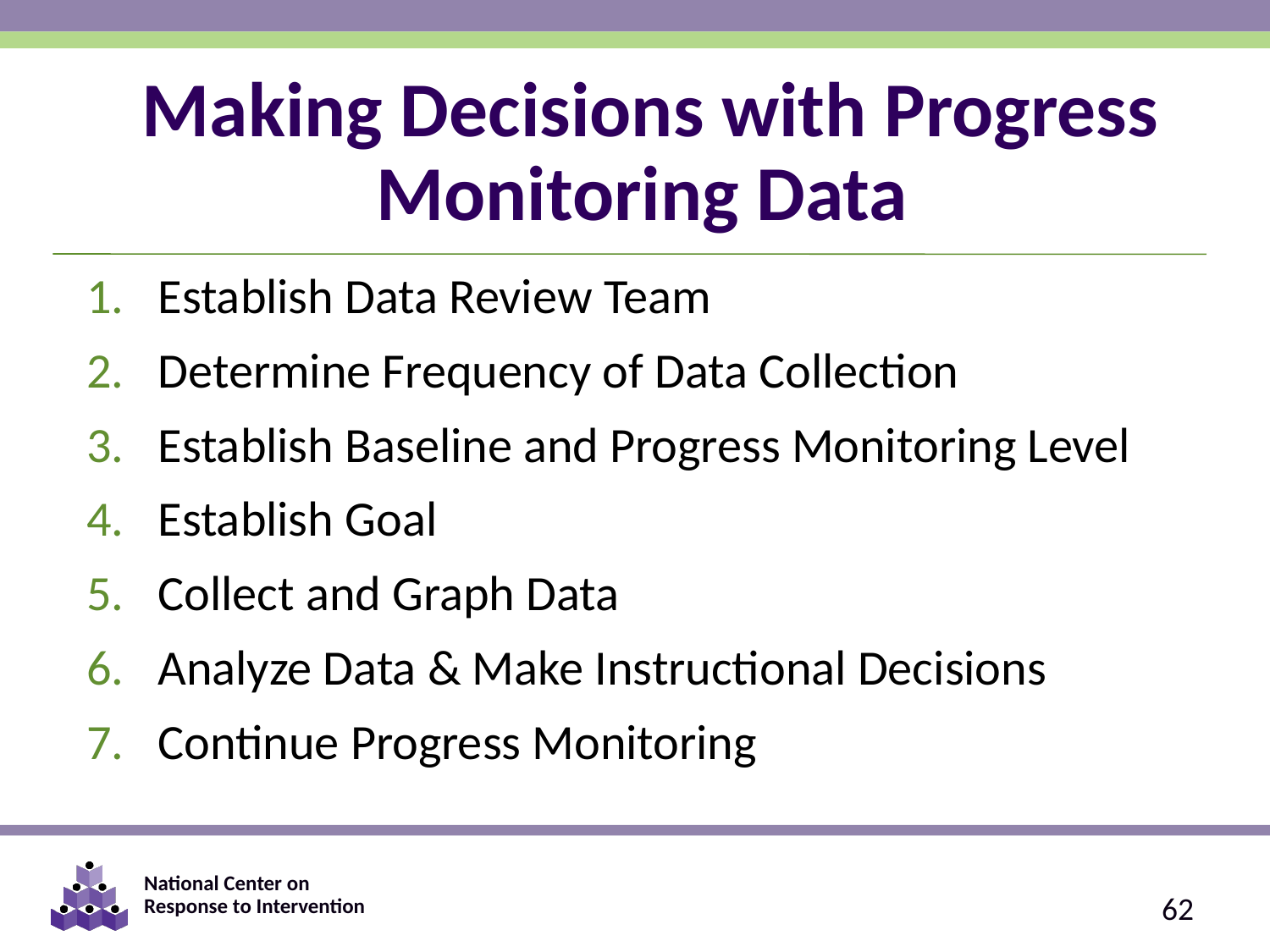

# Making Decisions with Progress Monitoring Data
Establish Data Review Team
Determine Frequency of Data Collection
Establish Baseline and Progress Monitoring Level
Establish Goal
Collect and Graph Data
Analyze Data & Make Instructional Decisions
Continue Progress Monitoring
62